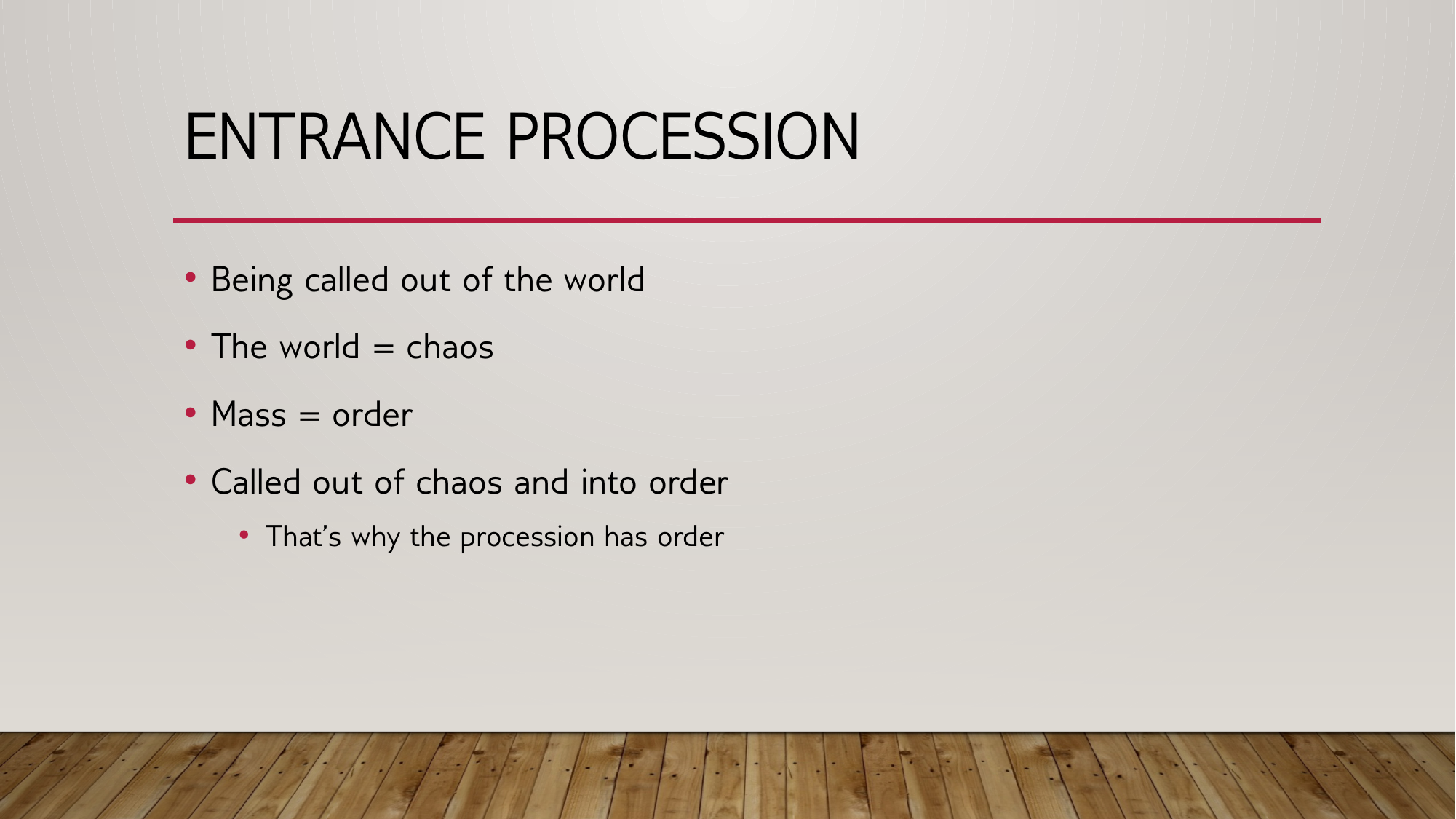

# Entrance Procession
Being called out of the world
The world = chaos
Mass = order
Called out of chaos and into order
That’s why the procession has order